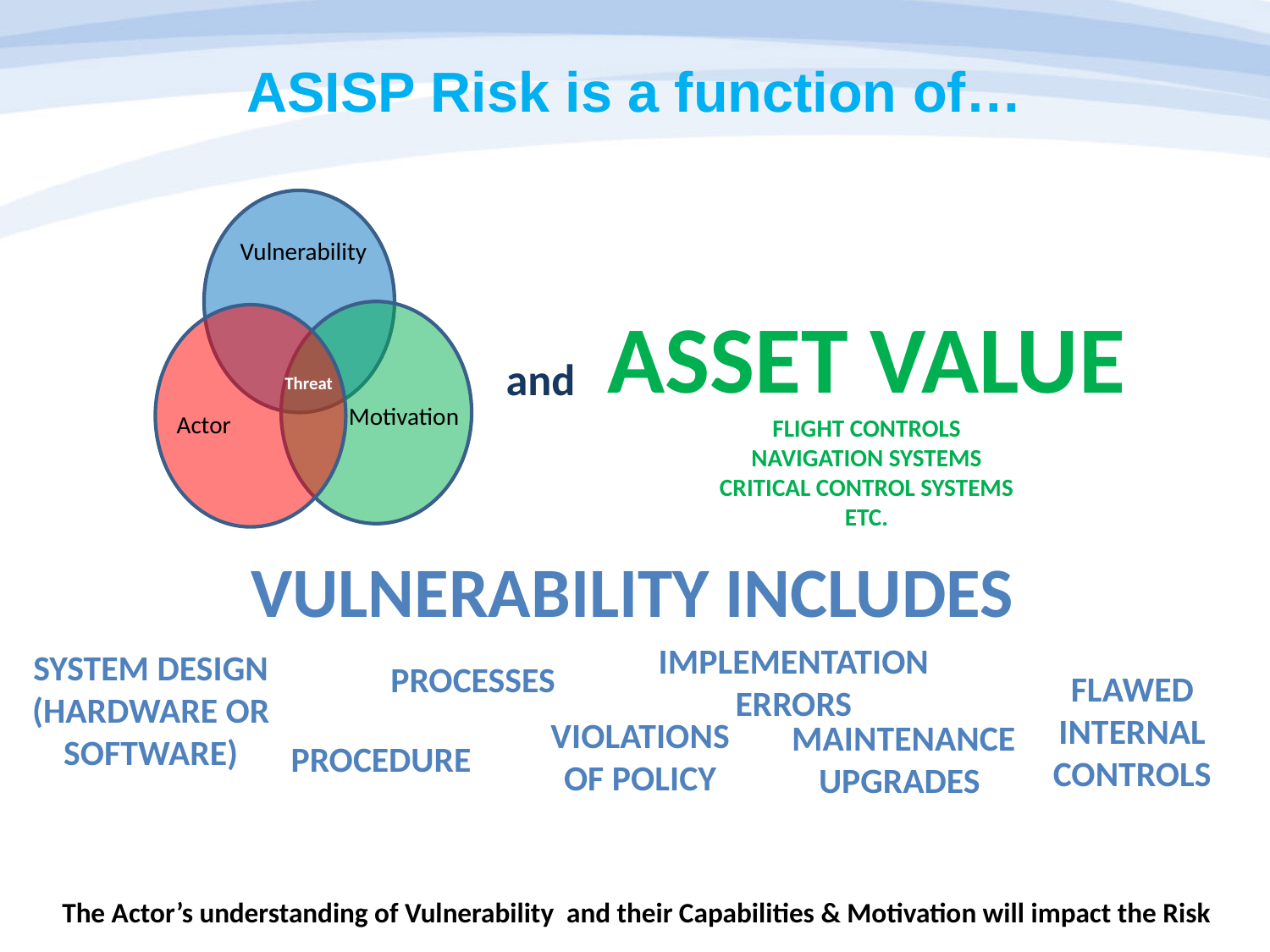

# ASISP Risk is a function of…

Vulnerability
Asset Value
Flight Controls
Navigation systems
Critical control systems
Etc.

and
Threat
Motivation
Actor
Vulnerability includes
Implementation errors
System Design (Hardware or Software)
Processes
Flawed internal controls
Violations of Policy
 Maintenance Upgrades
Procedure

33
The Actor’s understanding of Vulnerability  and their Capabilities & Motivation will impact the Risk